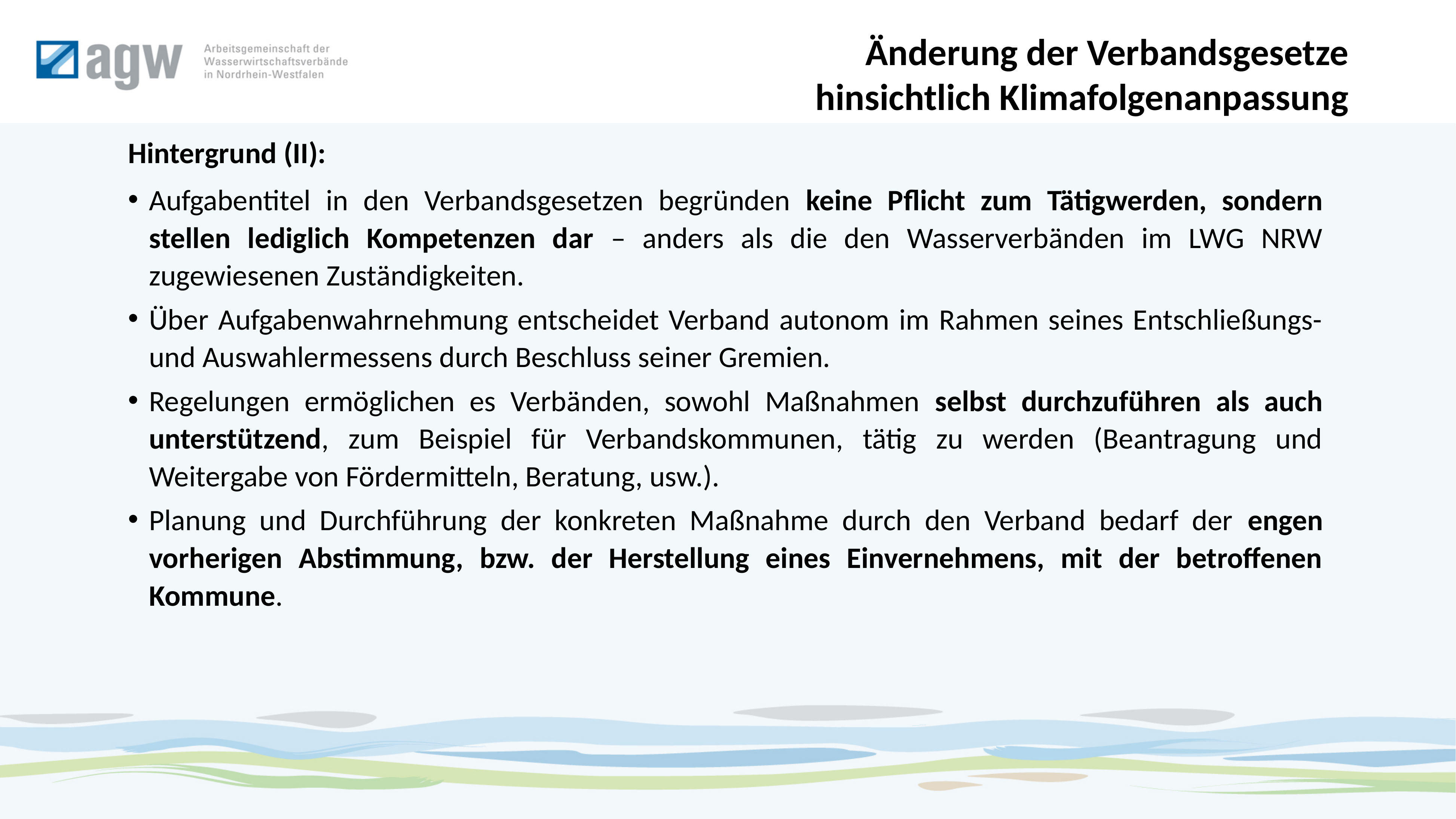

Änderung der Verbandsgesetze
hinsichtlich Klimafolgenanpassung
Hintergrund (II):
Aufgabentitel in den Verbandsgesetzen begründen keine Pflicht zum Tätigwerden, sondern stellen lediglich Kompetenzen dar – anders als die den Wasserverbänden im LWG NRW zugewiesenen Zuständigkeiten.
Über Aufgabenwahrnehmung entscheidet Verband autonom im Rahmen seines Entschließungs- und Auswahlermessens durch Beschluss seiner Gremien.
Regelungen ermöglichen es Verbänden, sowohl Maßnahmen selbst durchzuführen als auch unterstützend, zum Beispiel für Verbandskommunen, tätig zu werden (Beantragung und Weitergabe von Fördermitteln, Beratung, usw.).
Planung und Durchführung der konkreten Maßnahme durch den Verband bedarf der engen vorherigen Abstimmung, bzw. der Herstellung eines Einvernehmens, mit der betroffenen Kommune.